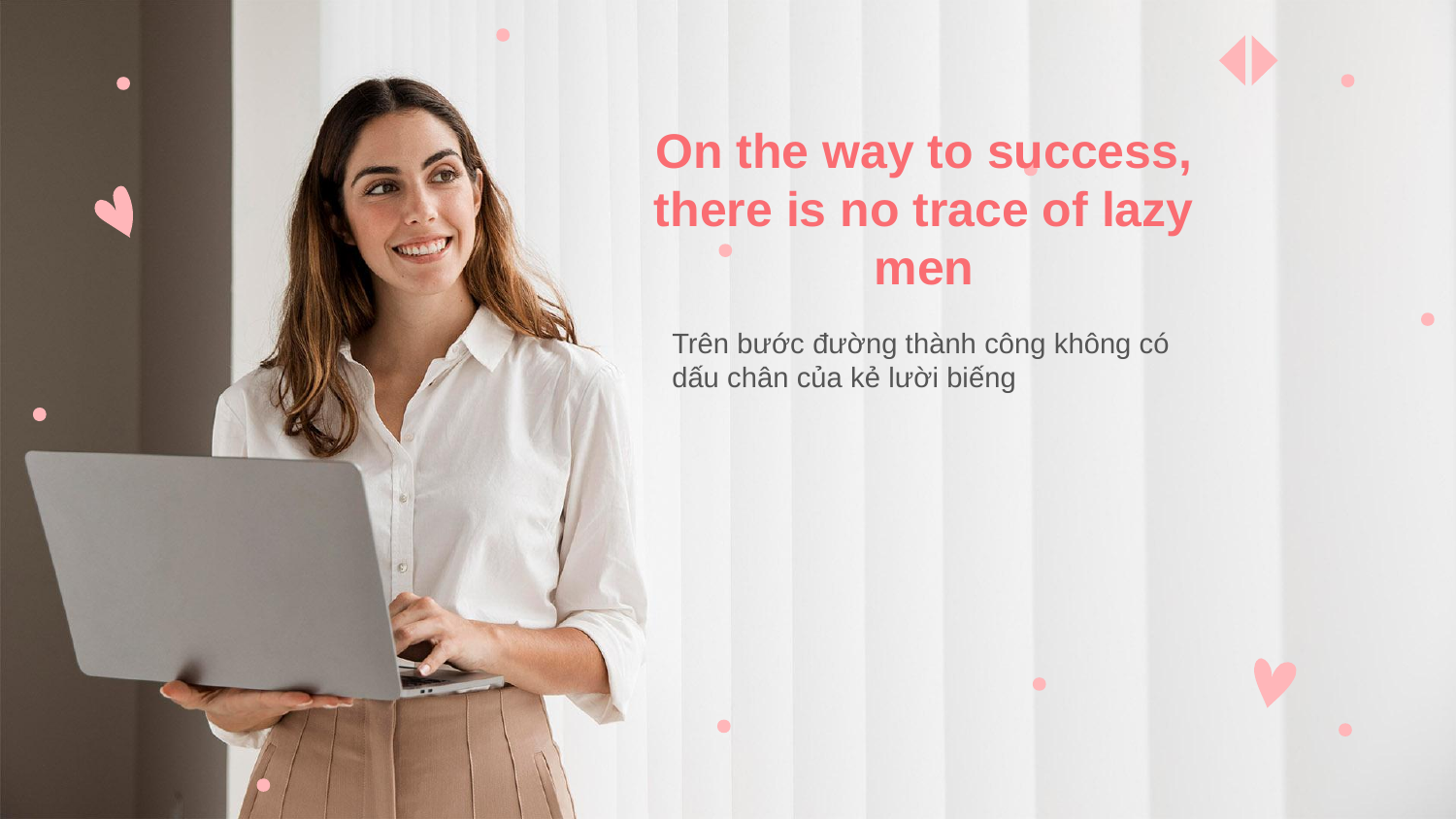

On the way to success, there is no trace of lazy men

Trên bước đường thành công không có dấu chân của kẻ lười biếng